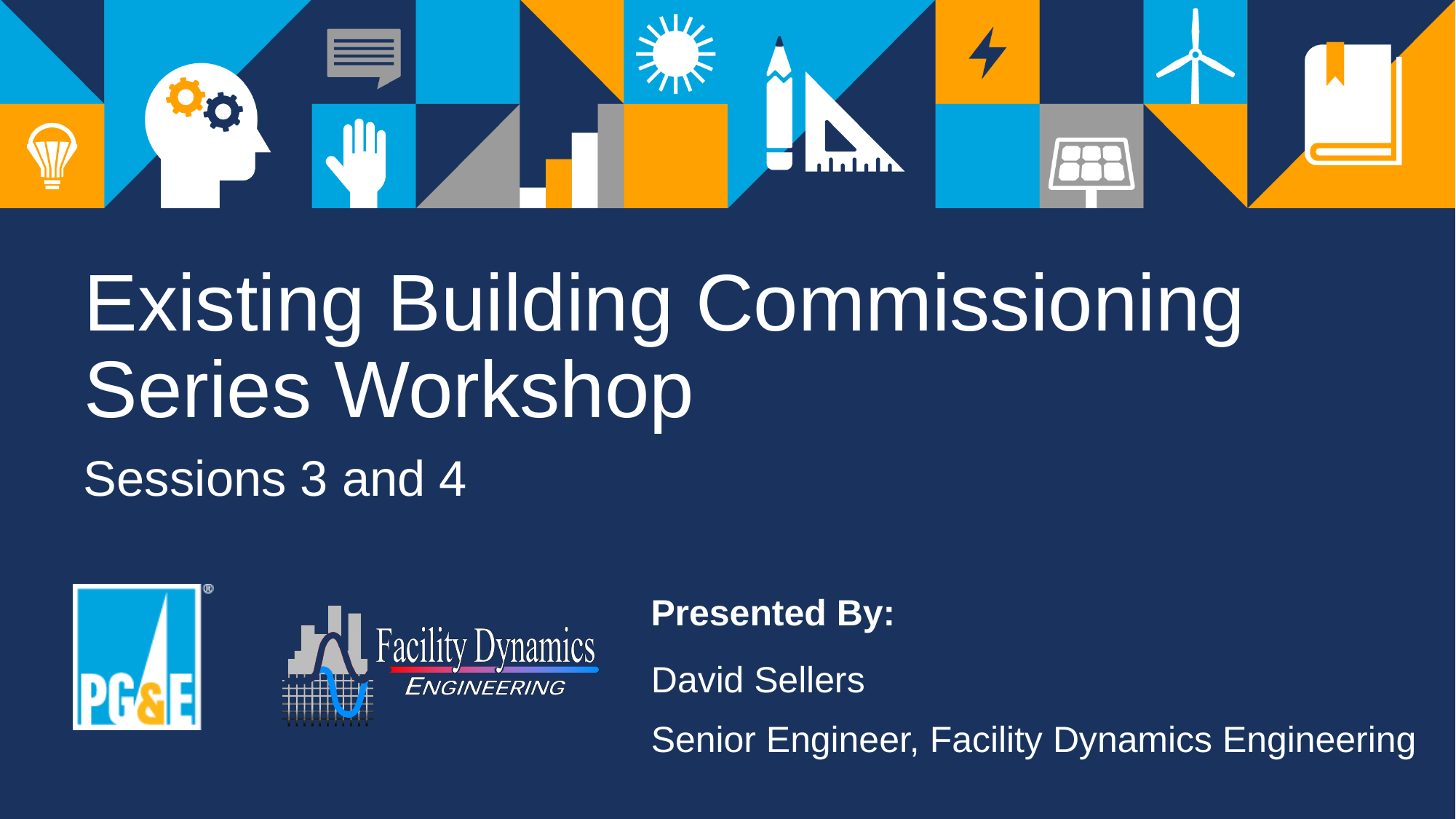

# Existing Building Commissioning Series Workshop
Sessions 3 and 4
David Sellers
Senior Engineer, Facility Dynamics Engineering